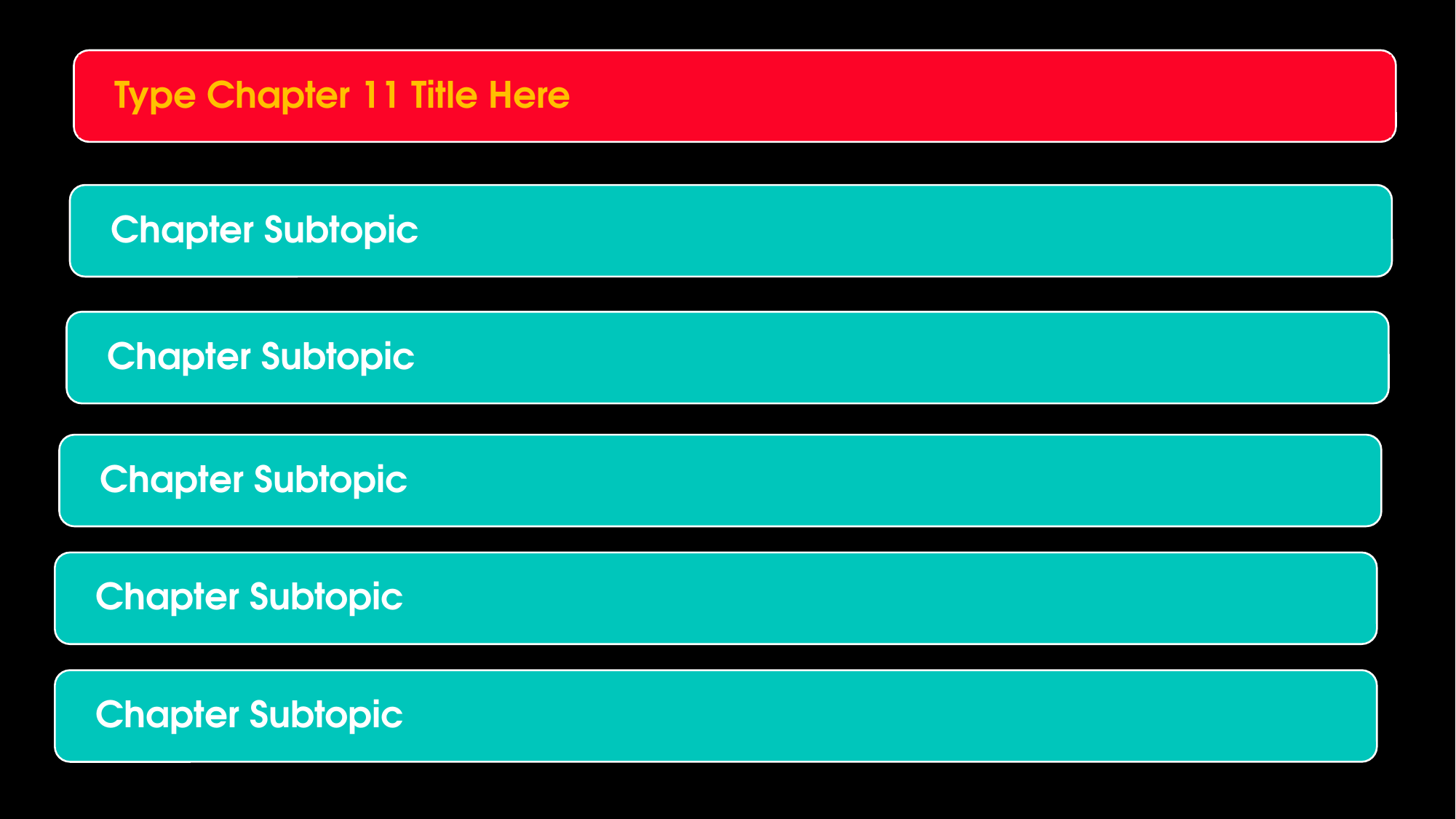

Type Chapter 11 Title Here

Chapter Subtopic

Chapter Subtopic

Chapter Subtopic

Chapter Subtopic

Chapter Subtopic